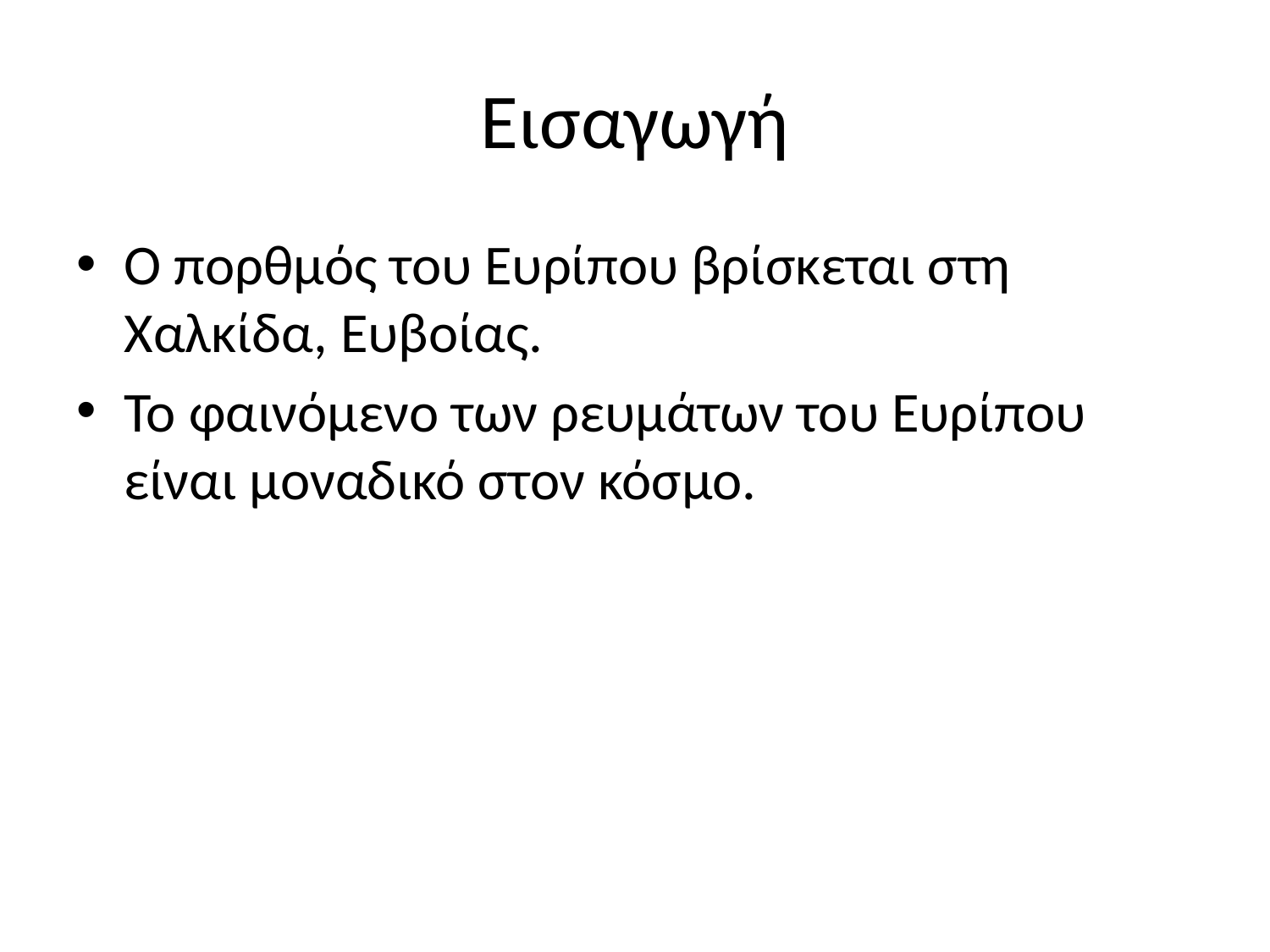

# Εισαγωγή
Ο πορθμός του Ευρίπου βρίσκεται στη Χαλκίδα, Ευβοίας.
Το φαινόμενο των ρευμάτων του Ευρίπου είναι μοναδικό στον κόσμο.